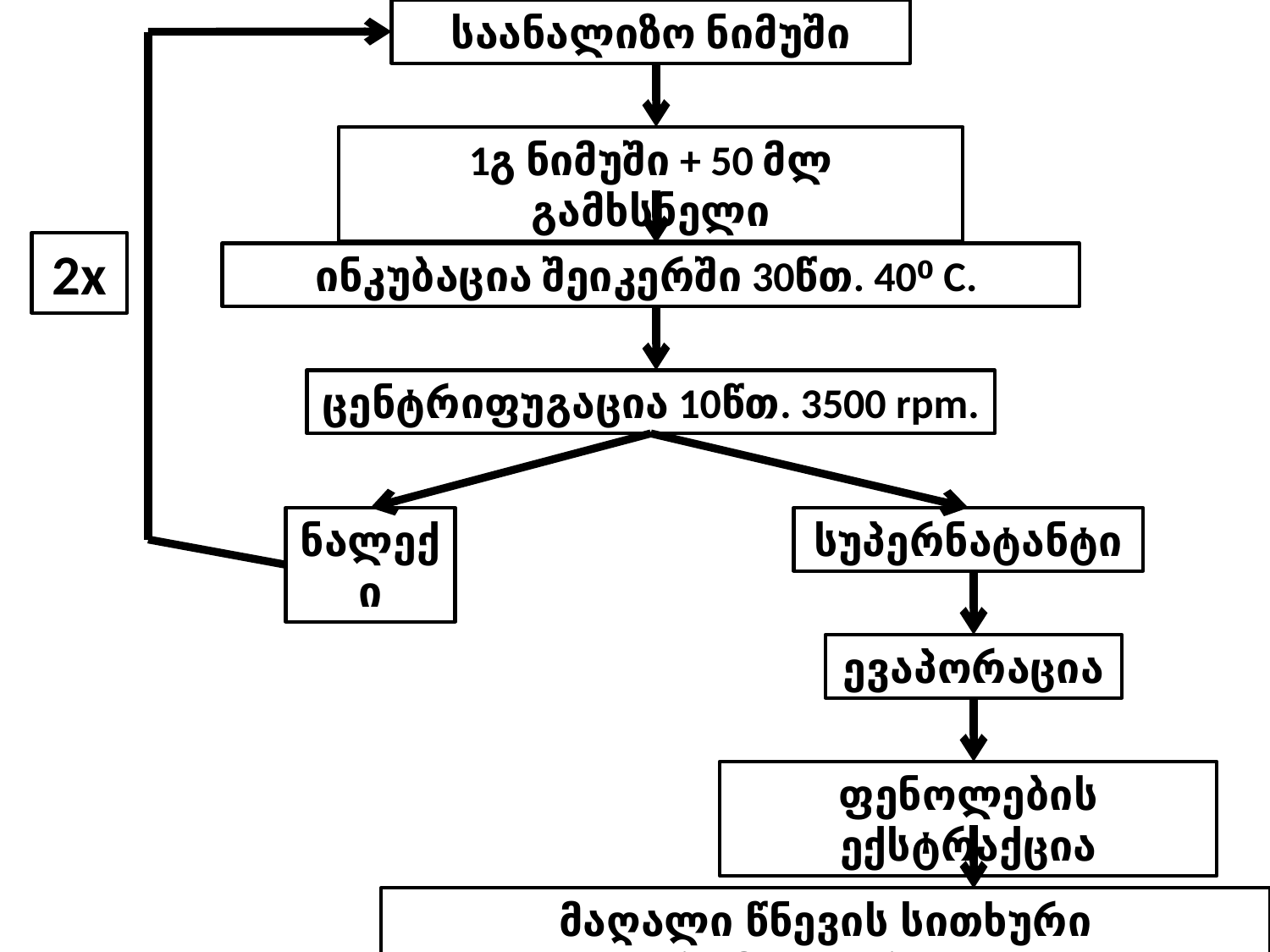

საანალიზო ნიმუში
1გ ნიმუში + 50 მლ გამხსნელი
2x
ინკუბაცია შეიკერში 30წთ. 400 C.
ცენტრიფუგაცია 10წთ. 3500 rpm.
ნალექი
სუპერნატანტი
ევაპორაცია
ფენოლების ექსტრაქცია
მაღალი წნევის სითხური ქრომატოგრაფია